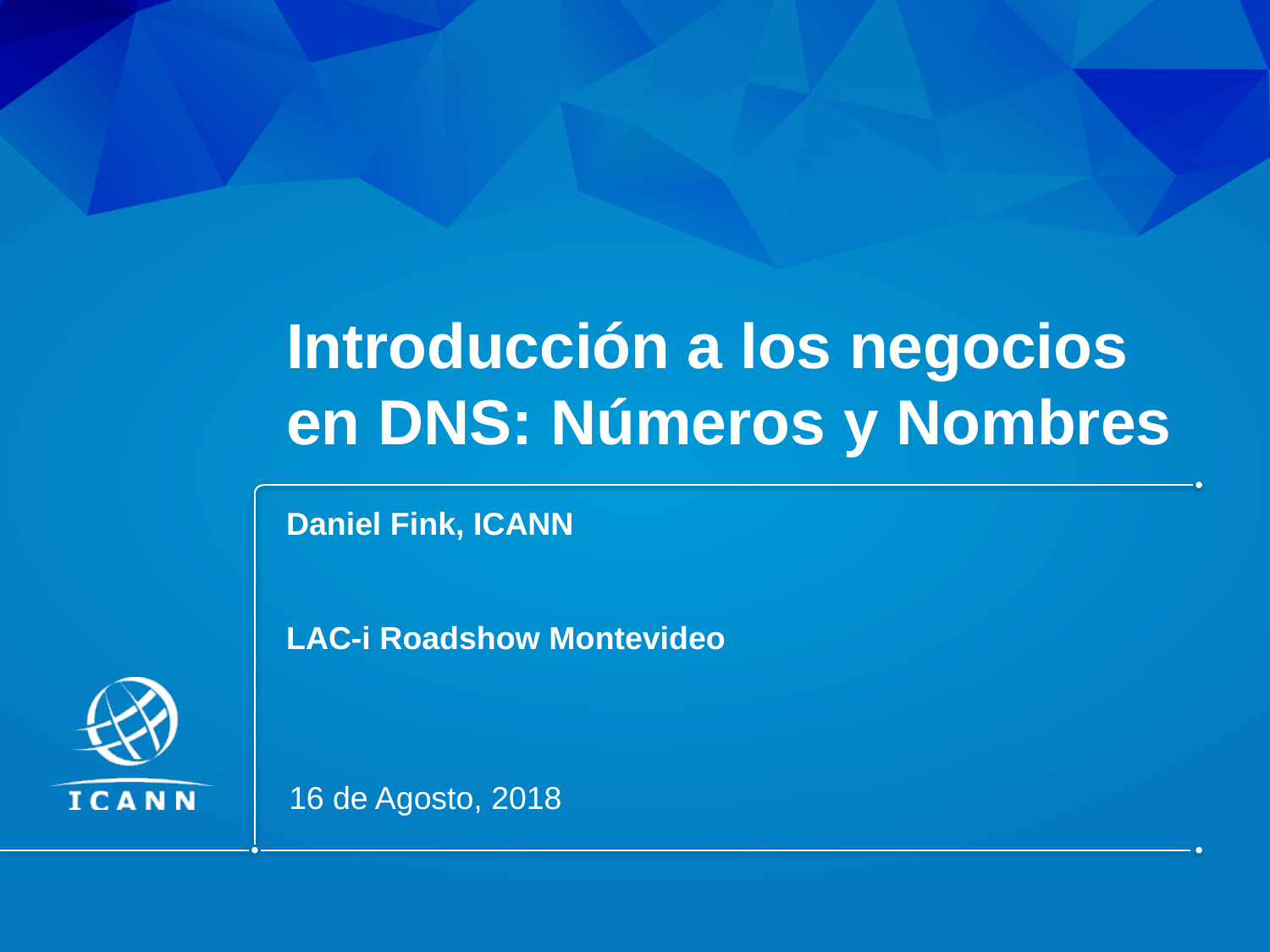

# Introducción a los negocios en DNS: Números y Nombres
Daniel Fink, ICANN

LAC-i Roadshow Montevideo
16 de Agosto, 2018